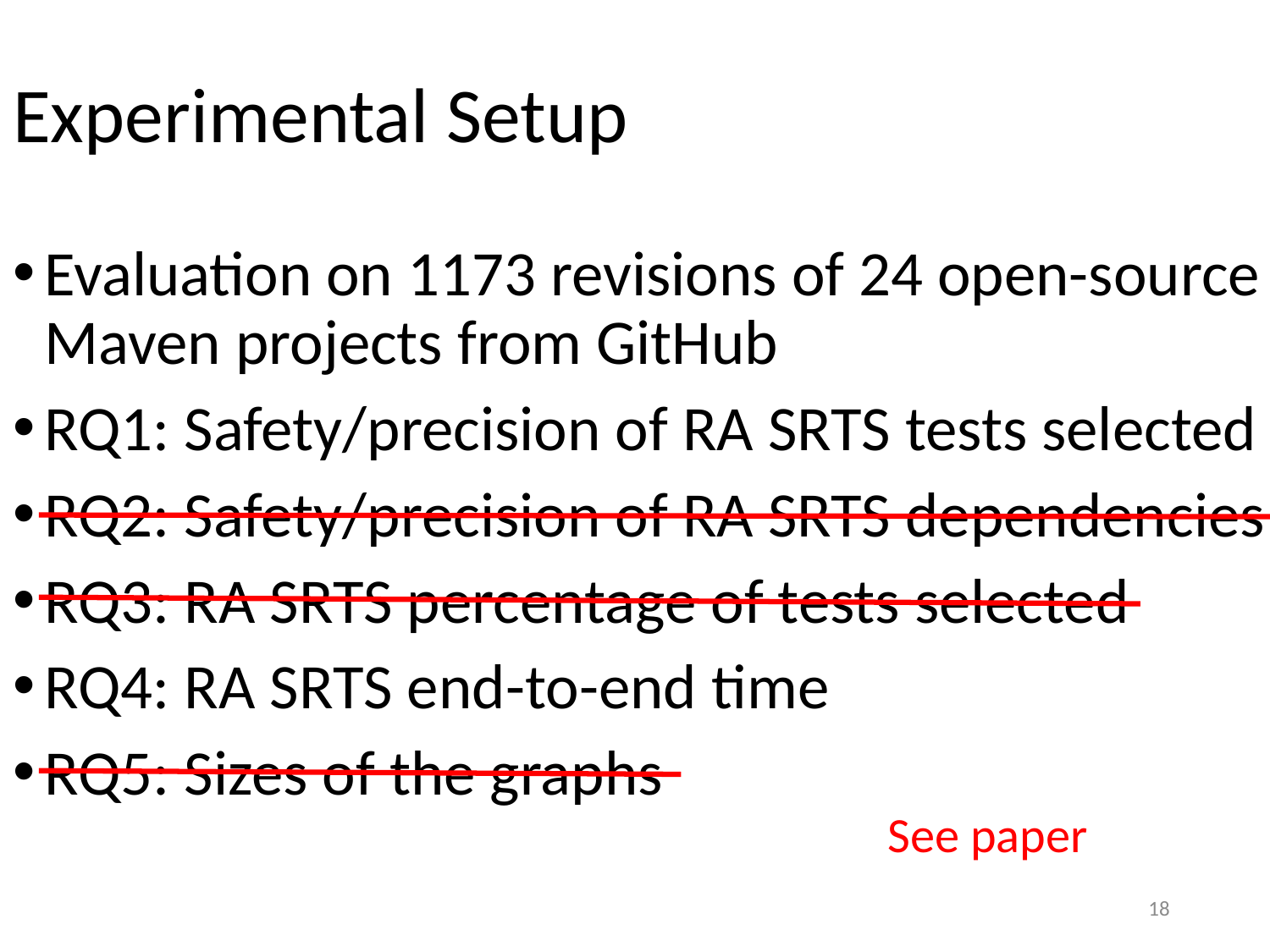

# Experimental Setup
Evaluation on 1173 revisions of 24 open-source Maven projects from GitHub
RQ1: Safety/precision of RA SRTS tests selected
RQ2: Safety/precision of RA SRTS dependencies
RQ3: RA SRTS percentage of tests selected
RQ4: RA SRTS end-to-end time
RQ5: Sizes of the graphs
See paper
18